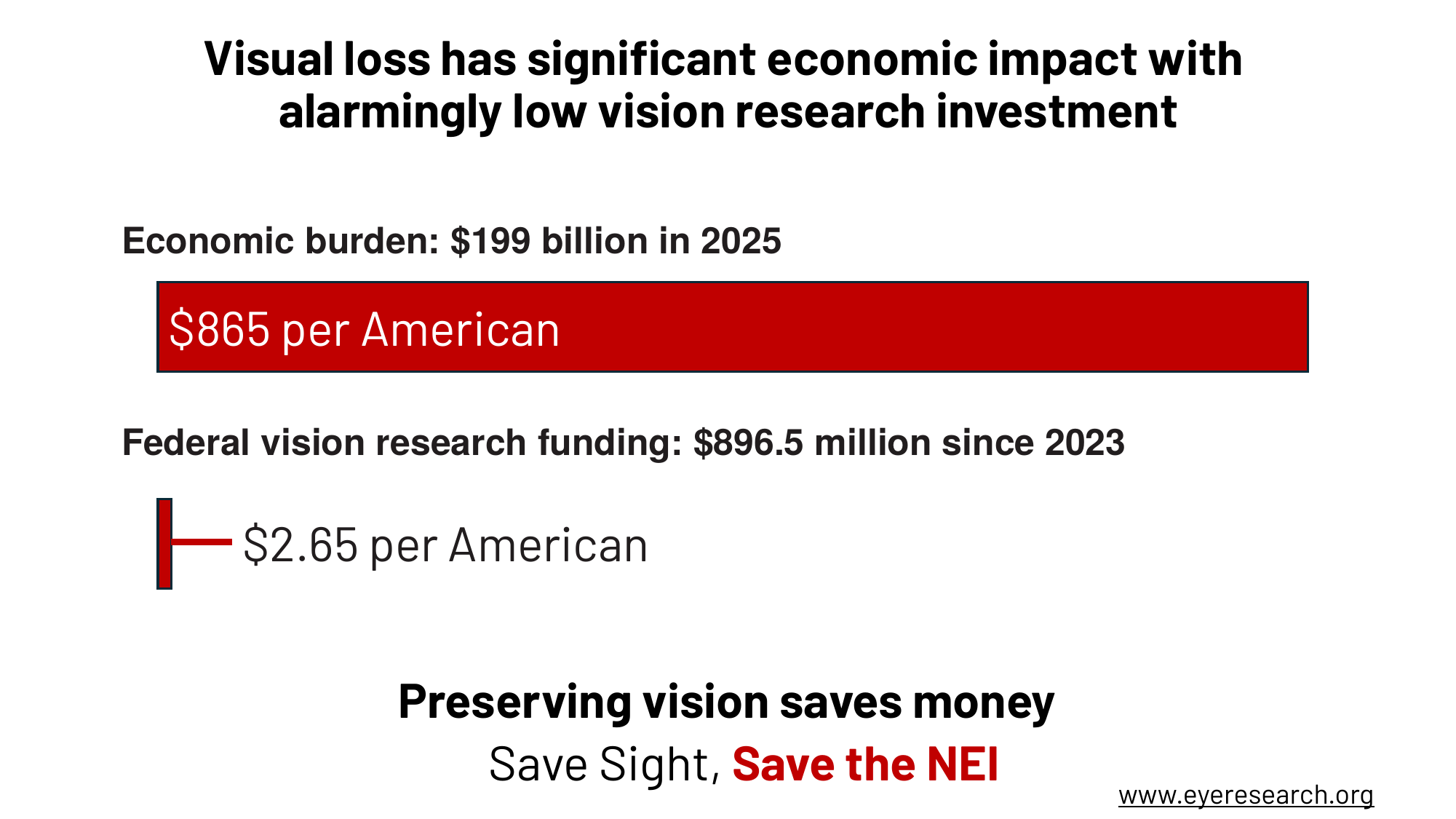

Visual loss has significant economic impact with
alarmingly low vision research investment

Economic burden: $199 billion in 2025
$865 per American
Federal vision research funding: $896.5 million since 2023

$2.65 per American
Preserving vision saves money
Save Sight, Save the NEI
www.eyeresearch.org